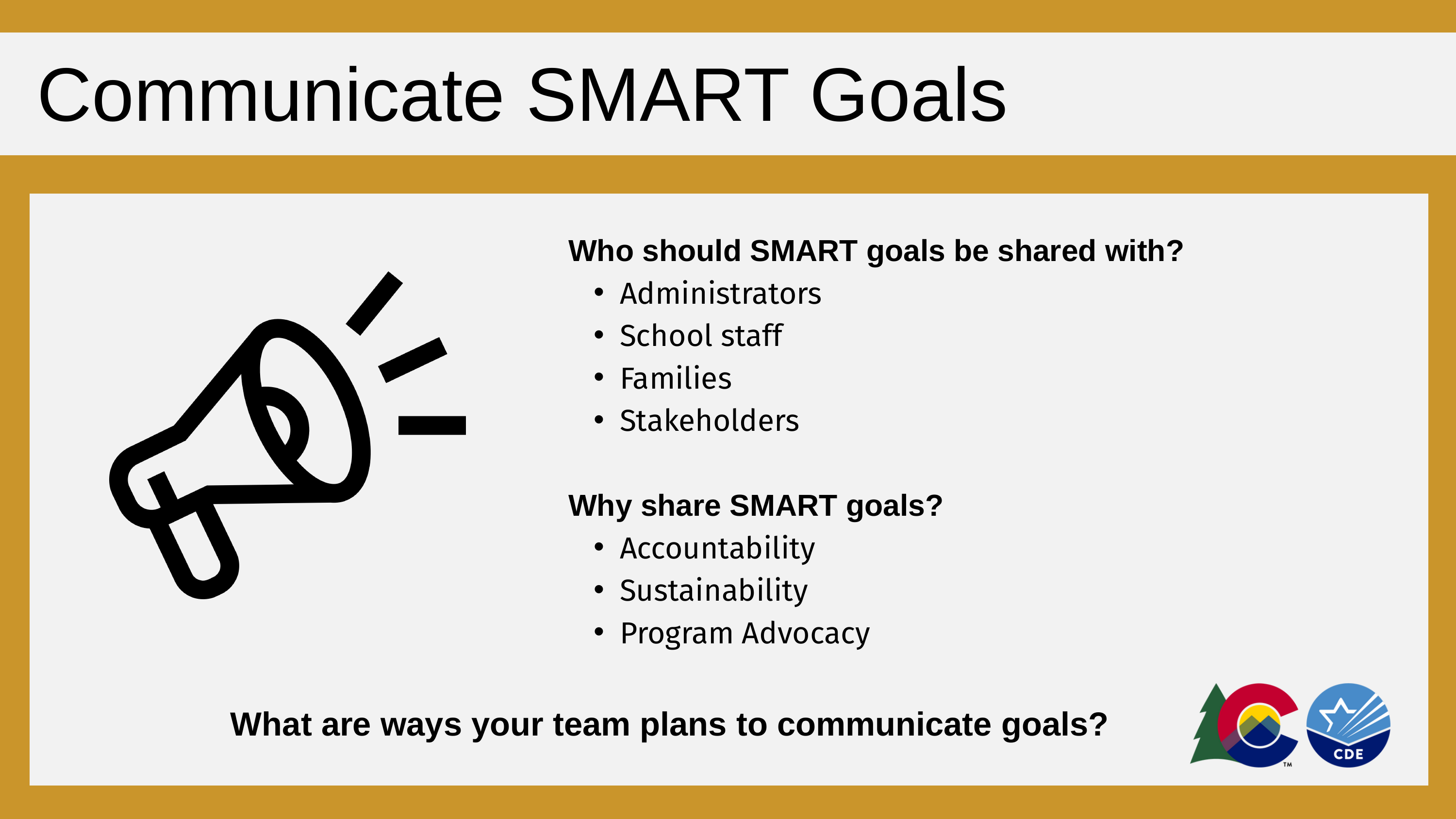

Communicate SMART Goals

Who should SMART goals be shared with?
Administrators
School staff
Families
Stakeholders

Why share SMART goals?
Accountability
Sustainability
Program Advocacy

What are ways your team plans to communicate goals?